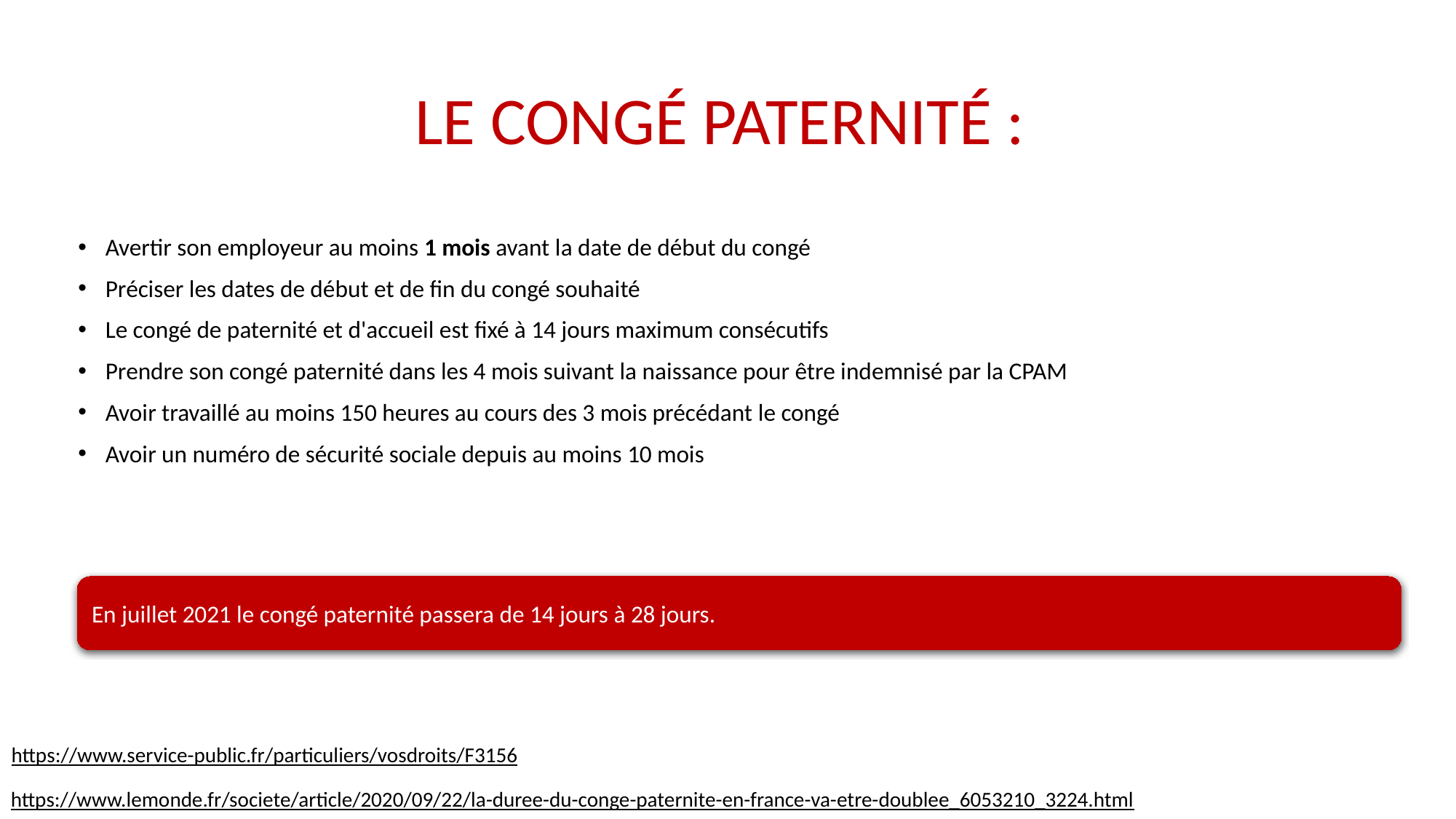

# LE CONGÉ PATERNITÉ :

Avertir son employeur au moins 1 mois avant la date de début du congé
Préciser les dates de début et de fin du congé souhaité
Le congé de paternité et d'accueil est fixé à 14 jours maximum consécutifs
Prendre son congé paternité dans les 4 mois suivant la naissance pour être indemnisé par la CPAM
Avoir travaillé au moins 150 heures au cours des 3 mois précédant le congé
Avoir un numéro de sécurité sociale depuis au moins 10 mois

En juillet 2021 le congé paternité passera de 14 jours à 28 jours.
https://www.service-public.fr/particuliers/vosdroits/F3156
https://www.lemonde.fr/societe/article/2020/09/22/la-duree-du-conge-paternite-en-france-va-etre-doublee_6053210_3224.html